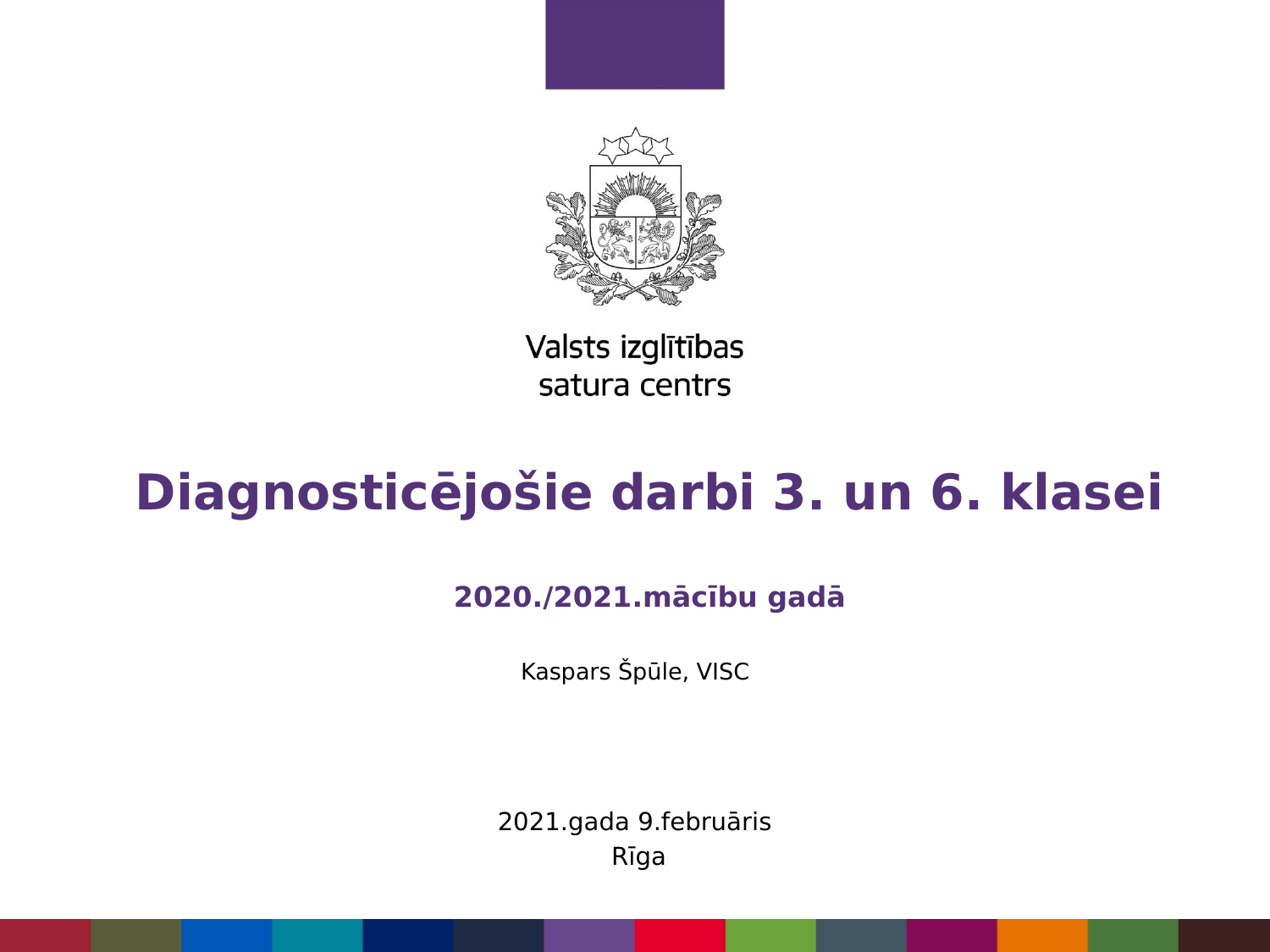

# Diagnosticējošie darbi 3. un 6. klasei 2020./2021.mācību gadā
Kaspars Špūle, VISC
2021.gada 9.februāris
 Rīga